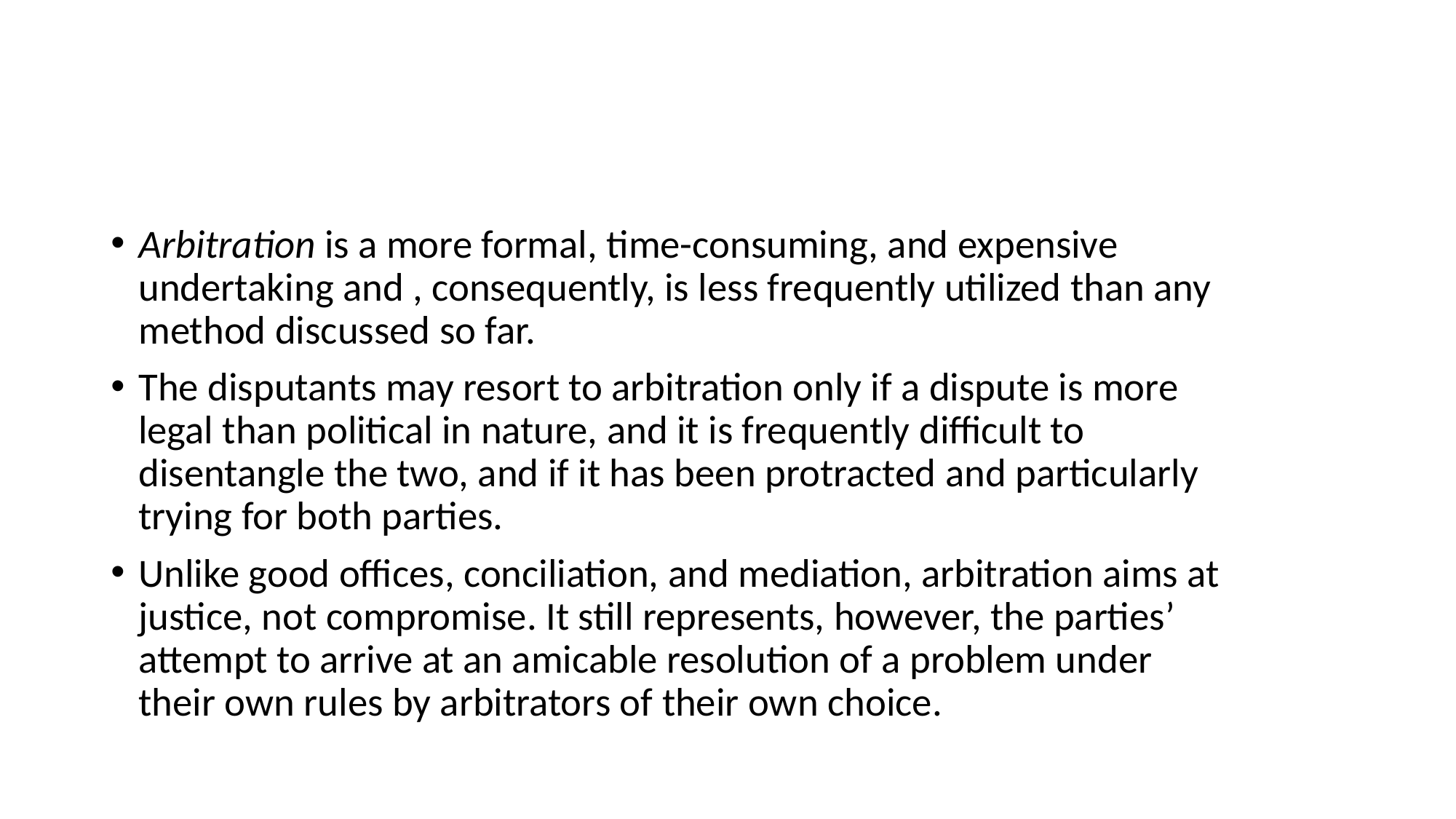

#
Arbitration is a more formal, time-consuming, and expensive undertaking and , consequently, is less frequently utilized than any method discussed so far.
The disputants may resort to arbitration only if a dispute is more legal than political in nature, and it is frequently difficult to disentangle the two, and if it has been protracted and particularly trying for both parties.
Unlike good offices, conciliation, and mediation, arbitration aims at justice, not compromise. It still represents, however, the parties’ attempt to arrive at an amicable resolution of a problem under their own rules by arbitrators of their own choice.